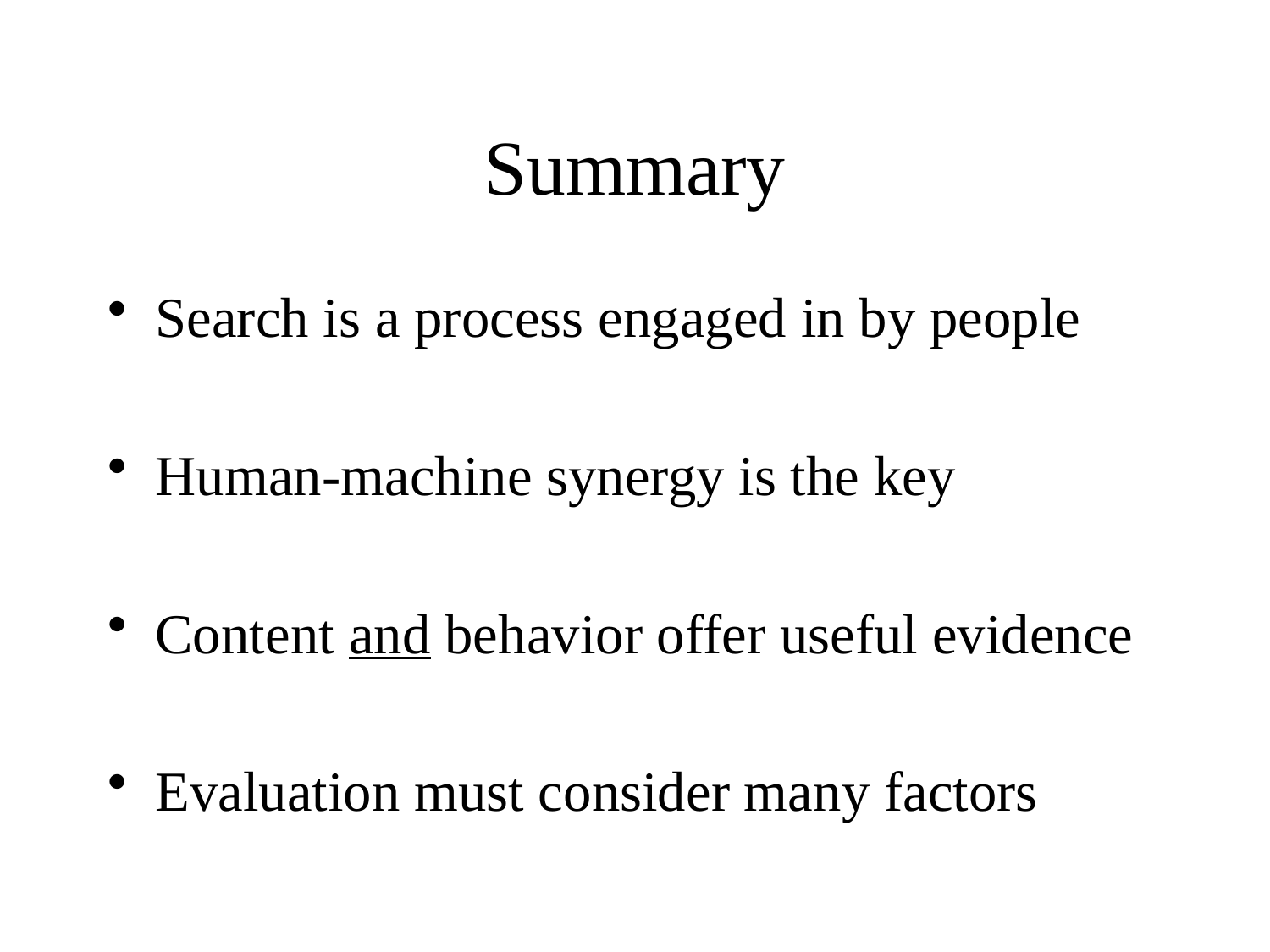

# Summary
Search is a process engaged in by people

Human-machine synergy is the key

Content and behavior offer useful evidence

Evaluation must consider many factors